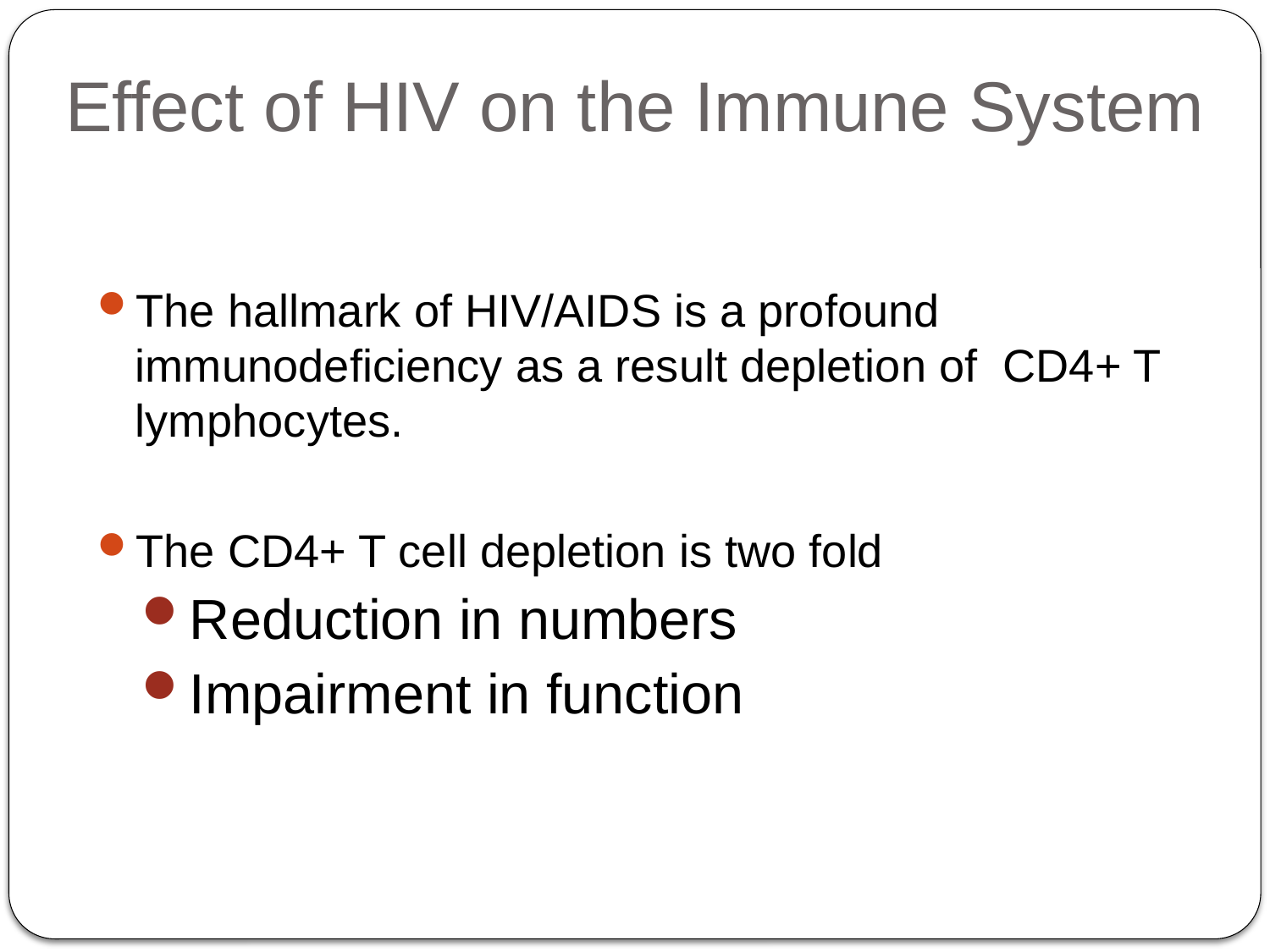

# Effect of HIV on the Immune System
The hallmark of HIV/AIDS is a profound immunodeficiency as a result depletion of  CD4+ T lymphocytes.

The CD4+ T cell depletion is two fold
Reduction in numbers
Impairment in function